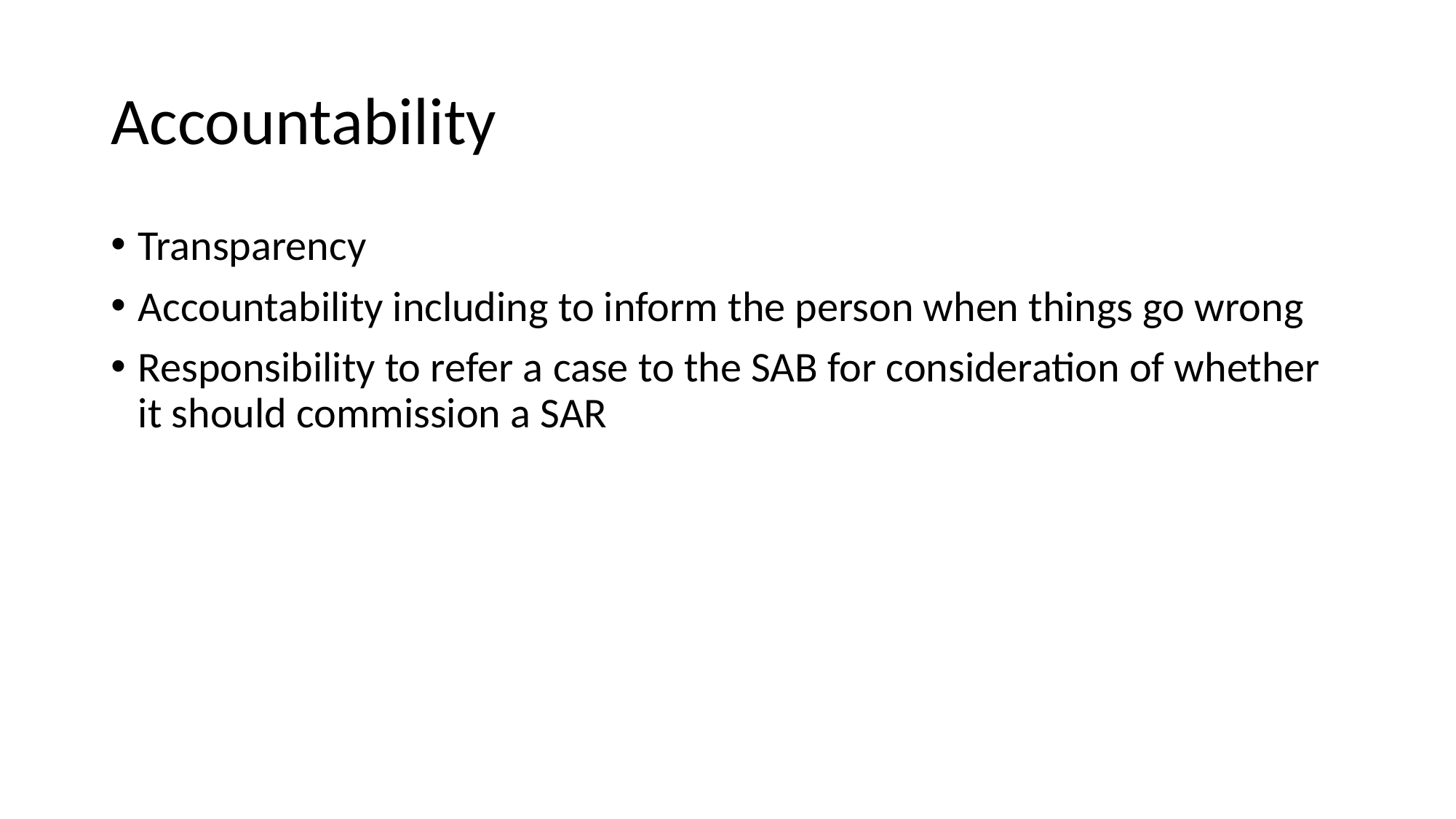

# Accountability
Transparency
Accountability including to inform the person when things go wrong
Responsibility to refer a case to the SAB for consideration of whether it should commission a SAR